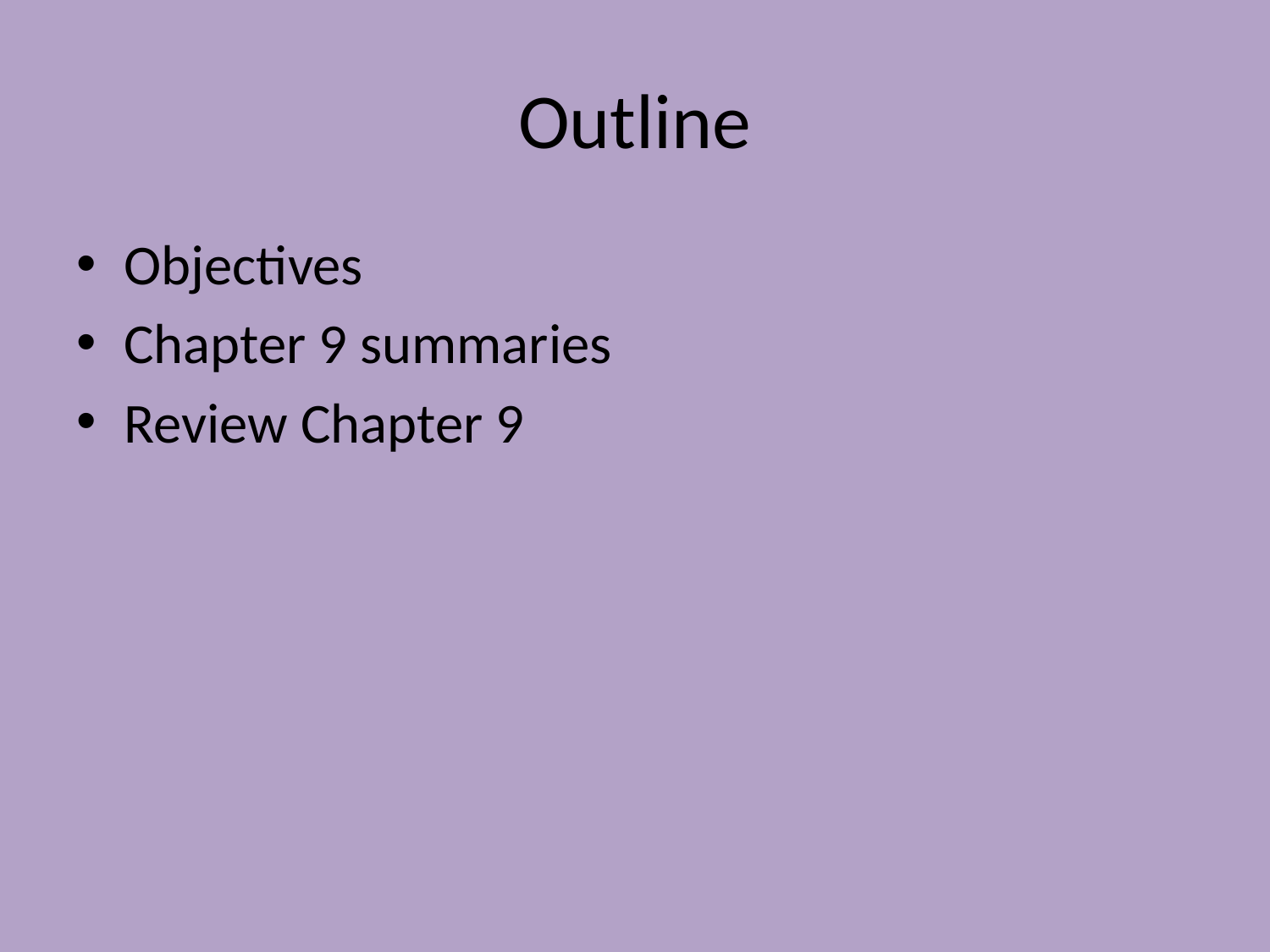

# Outline
Objectives
Chapter 9 summaries
Review Chapter 9